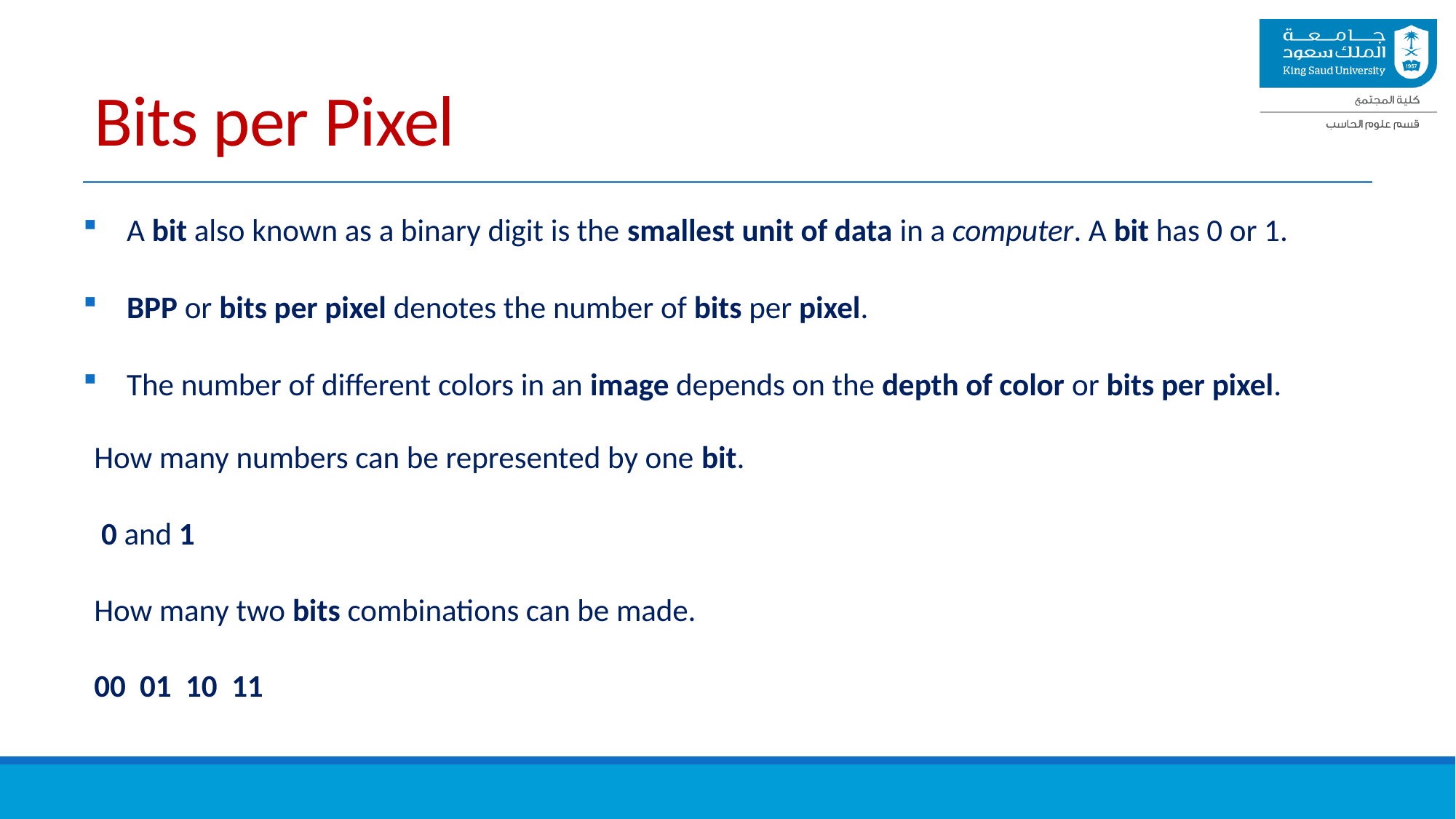

# Bits per Pixel
A bit also known as a binary digit is the smallest unit of data in a computer. A bit has 0 or 1.
BPP or bits per pixel denotes the number of bits per pixel.
The number of different colors in an image depends on the depth of color or bits per pixel.
How many numbers can be represented by one bit.
		 0 and 1
How many two bits combinations can be made.
		00  01  10  11